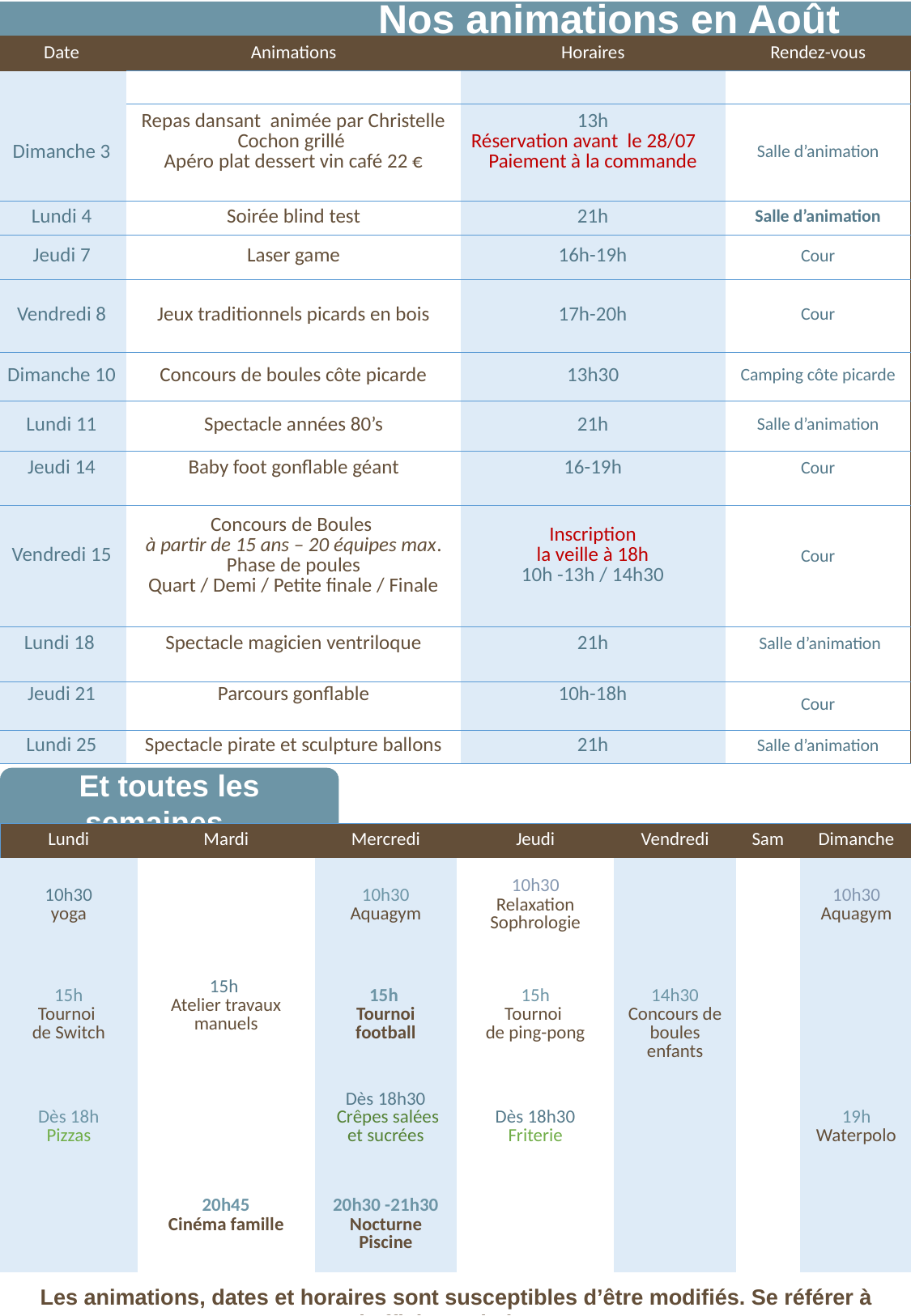

Nos animations en Août

| Date | Animations | Horaires | Rendez-vous |
| --- | --- | --- | --- |
|  |  |  |  |
| Dimanche 3 | Repas dansant animée par Christelle Cochon grillé Apéro plat dessert vin café 22 € | 13h Réservation avant le 28/07 Paiement à la commande | Salle d’animation |
| Lundi 4 | Soirée blind test | 21h | Salle d’animation |
| Jeudi 7 | Laser game | 16h-19h | Cour |
| Vendredi 8 | Jeux traditionnels picards en bois | 17h-20h | Cour |
| Dimanche 10 | Concours de boules côte picarde | 13h30 | Camping côte picarde |
| Lundi 11 | Spectacle années 80’s | 21h | Salle d’animation |
| Jeudi 14 | Baby foot gonflable géant | 16-19h | Cour |
| Vendredi 15 | Concours de Boules à partir de 15 ans – 20 équipes max. Phase de poules Quart / Demi / Petite finale / Finale | Inscription la veille à 18h 10h -13h / 14h30 | Cour |
| Lundi 18 | Spectacle magicien ventriloque | 21h | Salle d’animation |
| Jeudi 21 | Parcours gonflable | 10h-18h | Cour |
| Lundi 25 | Spectacle pirate et sculpture ballons | 21h | Salle d’animation |

Et toutes les semaines…
| Lundi | Mardi | Mercredi | Jeudi | Vendredi | Sam | Dimanche |
| --- | --- | --- | --- | --- | --- | --- |
| 10h30 yoga |  | 10h30 Aquagym | 10h30 Relaxation Sophrologie |  |  | 10h30 Aquagym |
| 15h Tournoi de Switch | 15h Atelier travaux manuels | 15h Tournoi football | 15h Tournoi de ping-pong | 14h30 Concours de boules enfants |  |  |
| Dès 18h Pizzas |  | Dès 18h30 Crêpes salées et sucrées | Dès 18h30 Friterie |  |  | 19h Waterpolo |
|  | 20h45 Cinéma famille | 20h30 -21h30 Nocturne Piscine |  |  |  |  |
Les animations, dates et horaires sont susceptibles d’être modifiés. Se référer à l’affichage du jour.